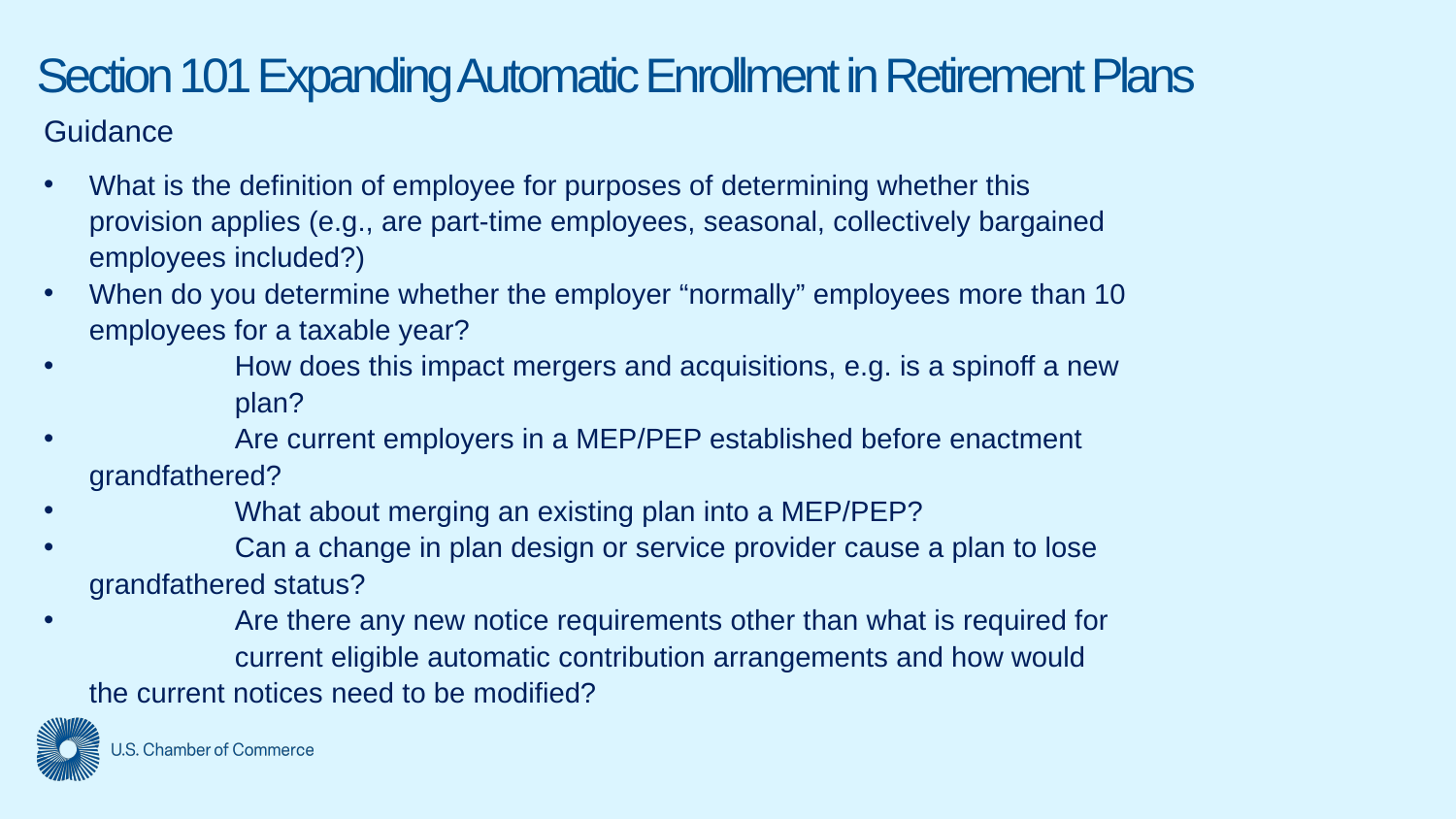

# Section 101 Expanding Automatic Enrollment in Retirement Plans
Guidance
What is the definition of employee for purposes of determining whether this provision applies (e.g., are part-time employees, seasonal, collectively bargained employees included?)
When do you determine whether the employer “normally” employees more than 10 employees for a taxable year?
	How does this impact mergers and acquisitions, e.g. is a spinoff a new 	plan?
	Are current employers in a MEP/PEP established before enactment 	grandfathered?
	What about merging an existing plan into a MEP/PEP?
	Can a change in plan design or service provider cause a plan to lose 	grandfathered status?
	Are there any new notice requirements other than what is required for 	current eligible automatic contribution arrangements and how would 	the current notices need to be modified?